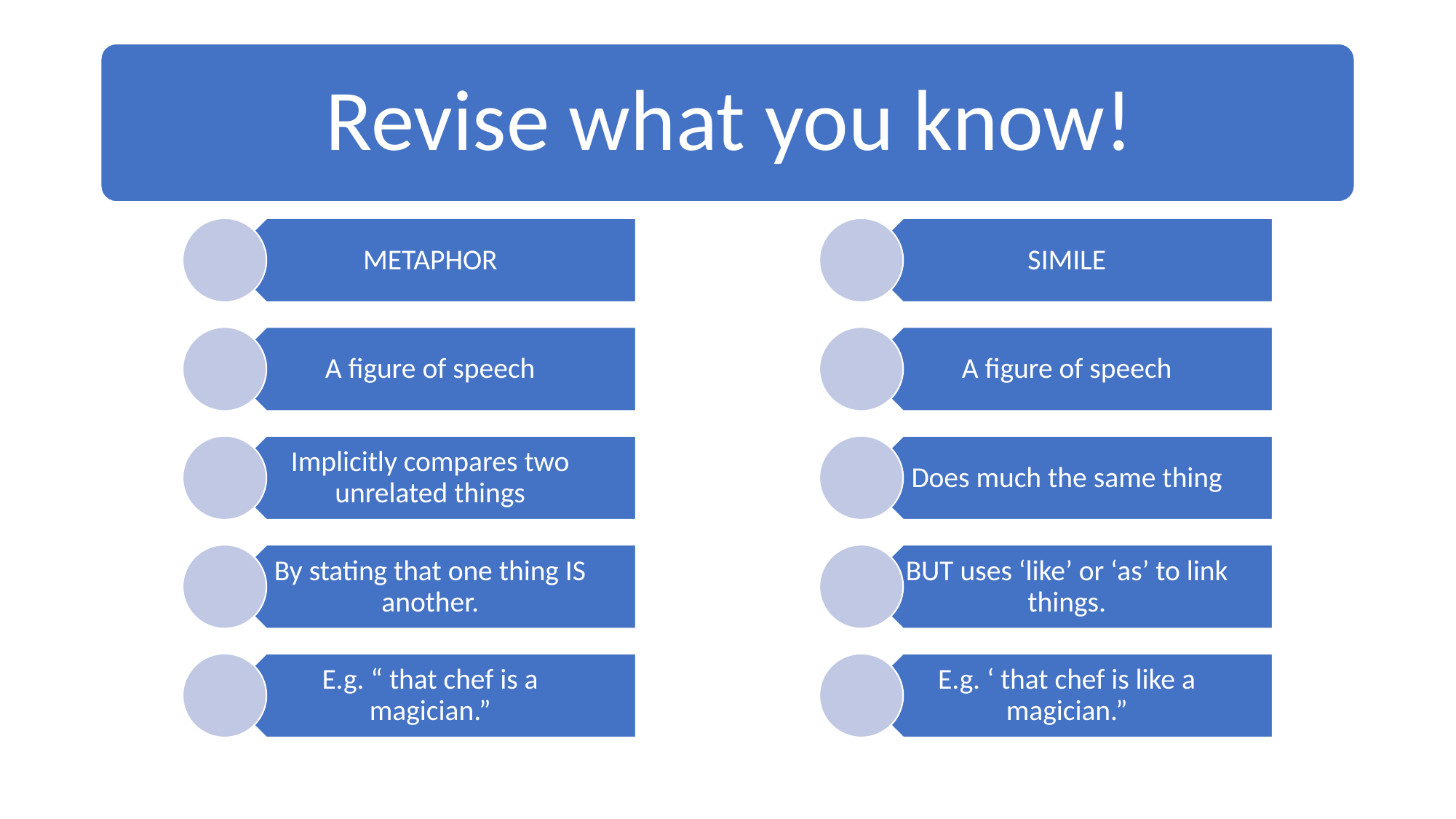

Revise what you know!
METAPHOR
A figure of speech
Implicitly compares two unrelated things
By stating that one thing IS another.
E.g. “ that chef is a magician.”
SIMILE
A figure of speech
Does much the same thing
BUT uses ‘like’ or ‘as’ to link things.
E.g. ‘ that chef is like a magician.”